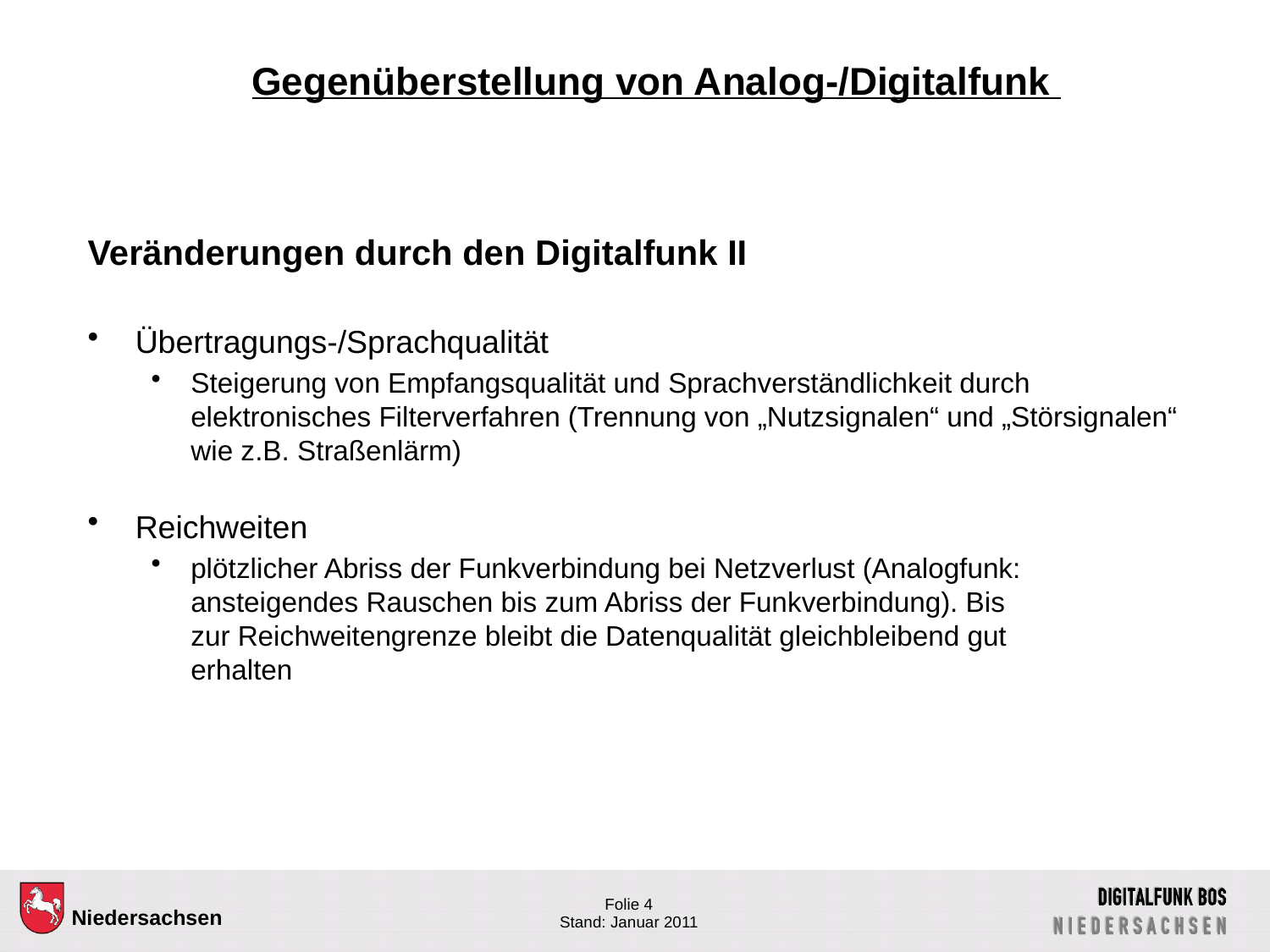

# Gegenüberstellung von Analog-/Digitalfunk
Veränderungen durch den Digitalfunk II
Übertragungs-/Sprachqualität
Steigerung von Empfangsqualität und Sprachverständlichkeit durch
elektronisches Filterverfahren (Trennung von „Nutzsignalen“ und „Störsignalen“ wie z.B. Straßenlärm)
Reichweiten
plötzlicher Abriss der Funkverbindung bei Netzverlust (Analogfunk:
ansteigendes Rauschen bis zum Abriss der Funkverbindung). Bis
zur Reichweitengrenze bleibt die Datenqualität gleichbleibend gut
erhalten

Folie 4
Stand: Januar 2011